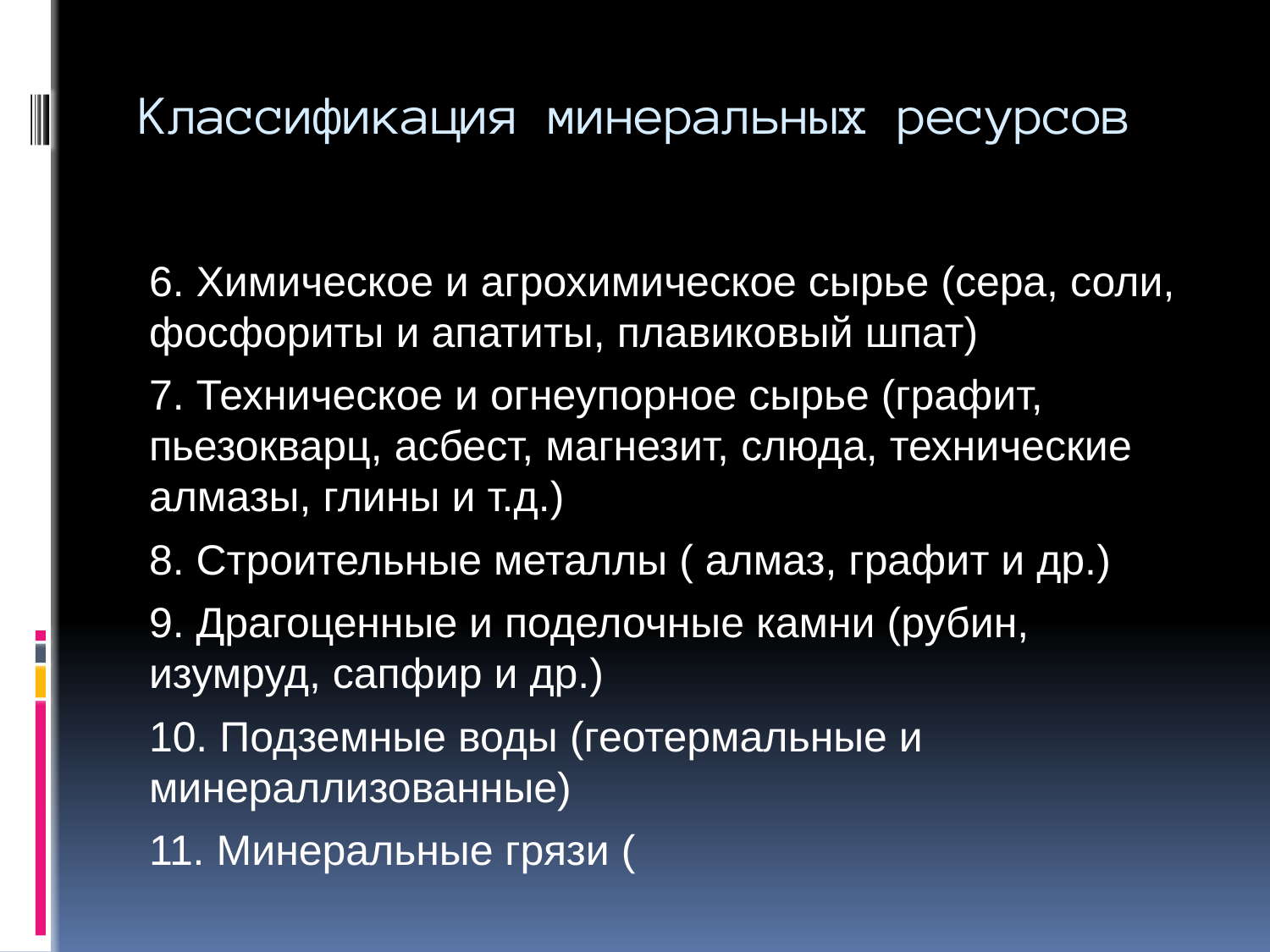

# Классификация минеральных ресурсов
6. Химическое и агрохимическое сырье (сера, соли, фосфориты и апатиты, плавиковый шпат)
7. Техническое и огнеупорное сырье (графит, пьезокварц, асбест, магнезит, слюда, технические алмазы, глины и т.д.)
8. Строительные металлы ( алмаз, графит и др.)
9. Драгоценные и поделочные камни (рубин, изумруд, сапфир и др.)
10. Подземные воды (геотермальные и минераллизованные)
11. Минеральные грязи (